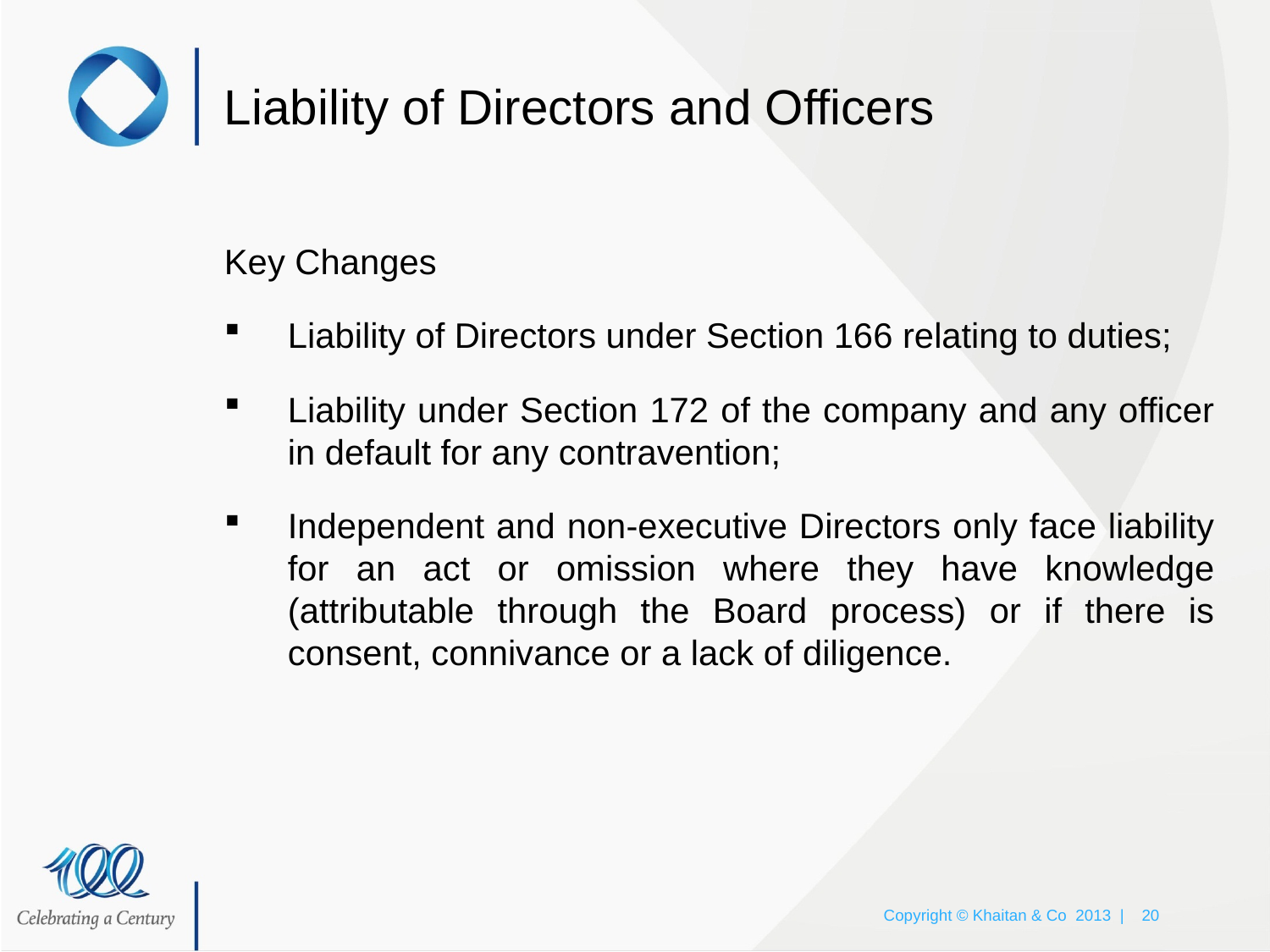

# Liability of Directors and Officers
Key Changes
Liability of Directors under Section 166 relating to duties;
Liability under Section 172 of the company and any officer in default for any contravention;
Independent and non-executive Directors only face liability for an act or omission where they have knowledge (attributable through the Board process) or if there is consent, connivance or a lack of diligence.